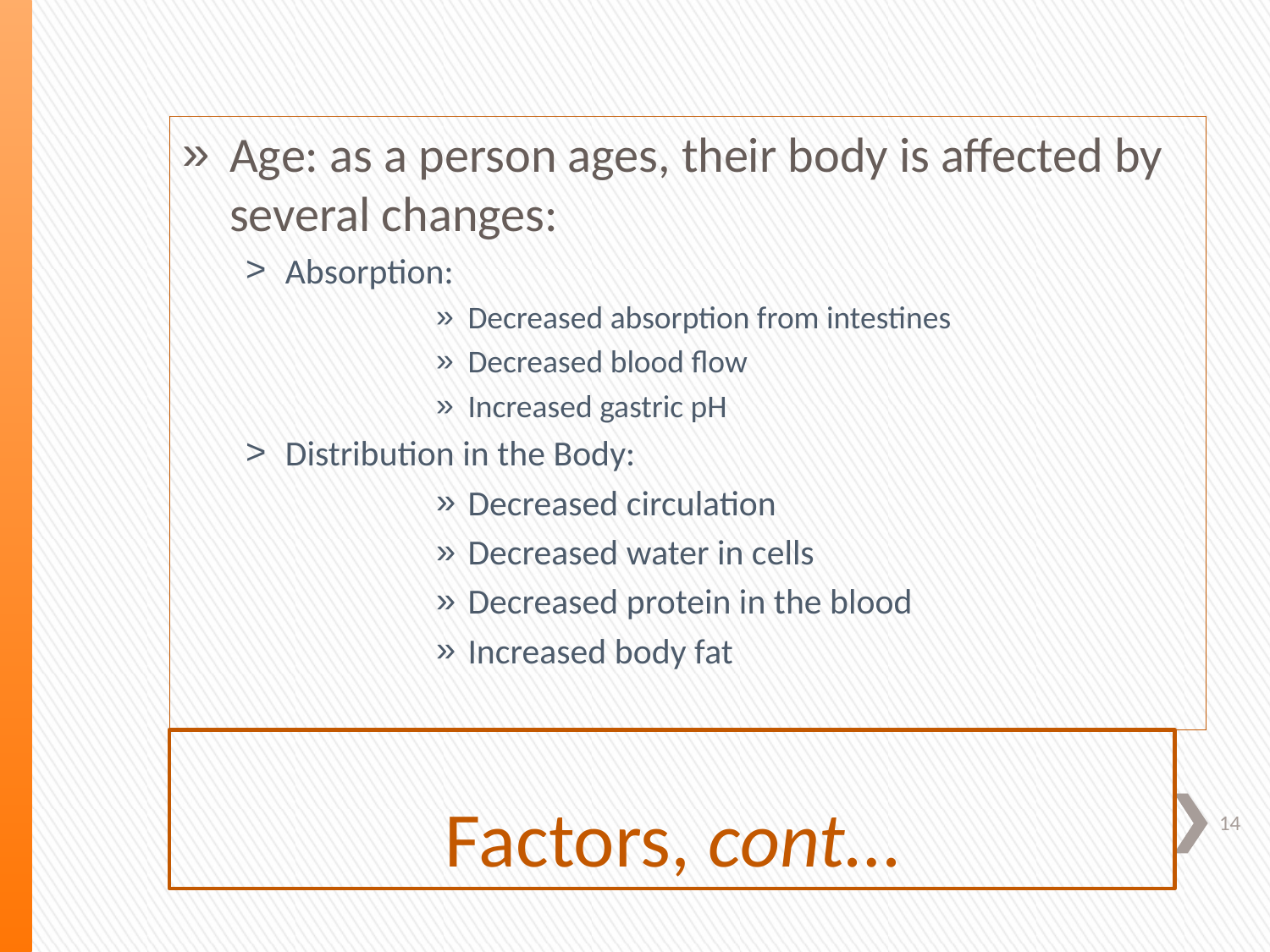

Age: as a person ages, their body is affected by several changes:
Absorption:
Decreased absorption from intestines
Decreased blood flow
Increased gastric pH
Distribution in the Body:
Decreased circulation
Decreased water in cells
Decreased protein in the blood
Increased body fat

# Factors, cont…
14